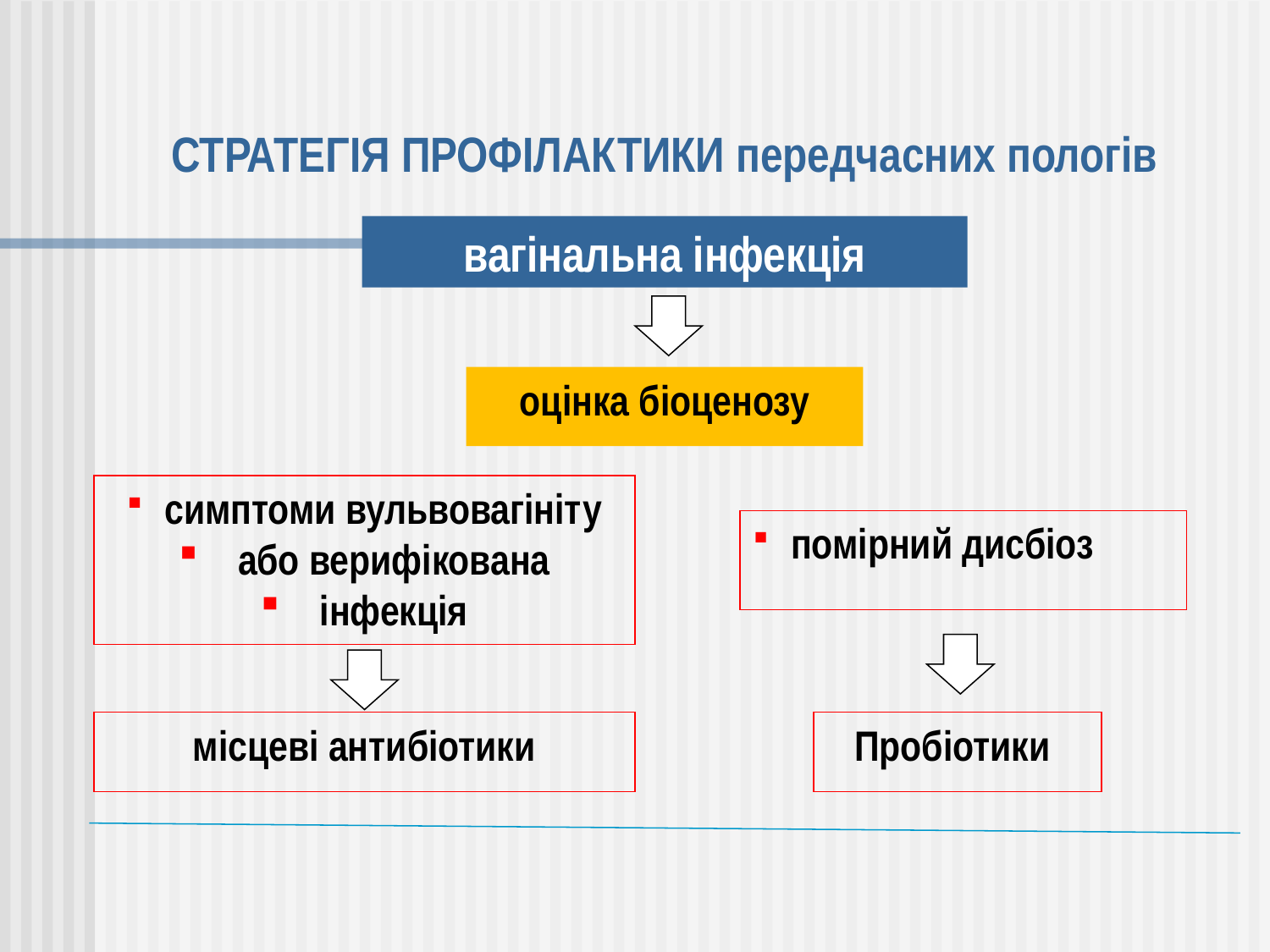

# СТРАТЕГІЯ ПРОФІЛАКТИКИ передчасних пологів
вагінальна інфекція

оцінка біоценозу
 симптоми вульвовагініту
   або верифікована
   інфекція
 помірний дисбіоз

місцеві антибіотики
Пробіотики